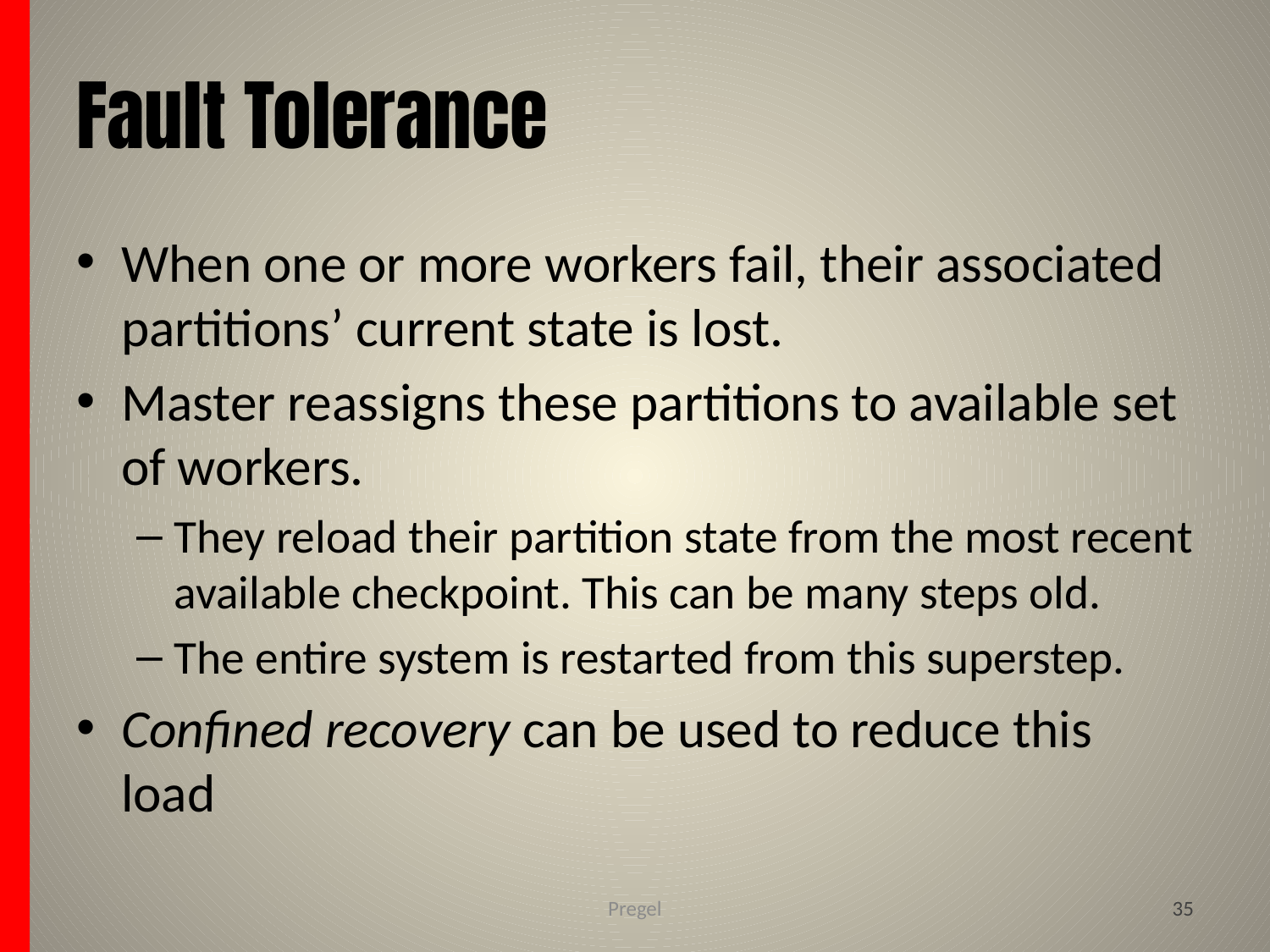

# Fault Tolerance
When one or more workers fail, their associated partitions’ current state is lost.
Master reassigns these partitions to available set of workers.
They reload their partition state from the most recent available checkpoint. This can be many steps old.
The entire system is restarted from this superstep.
Confined recovery can be used to reduce this load

Pregel
35